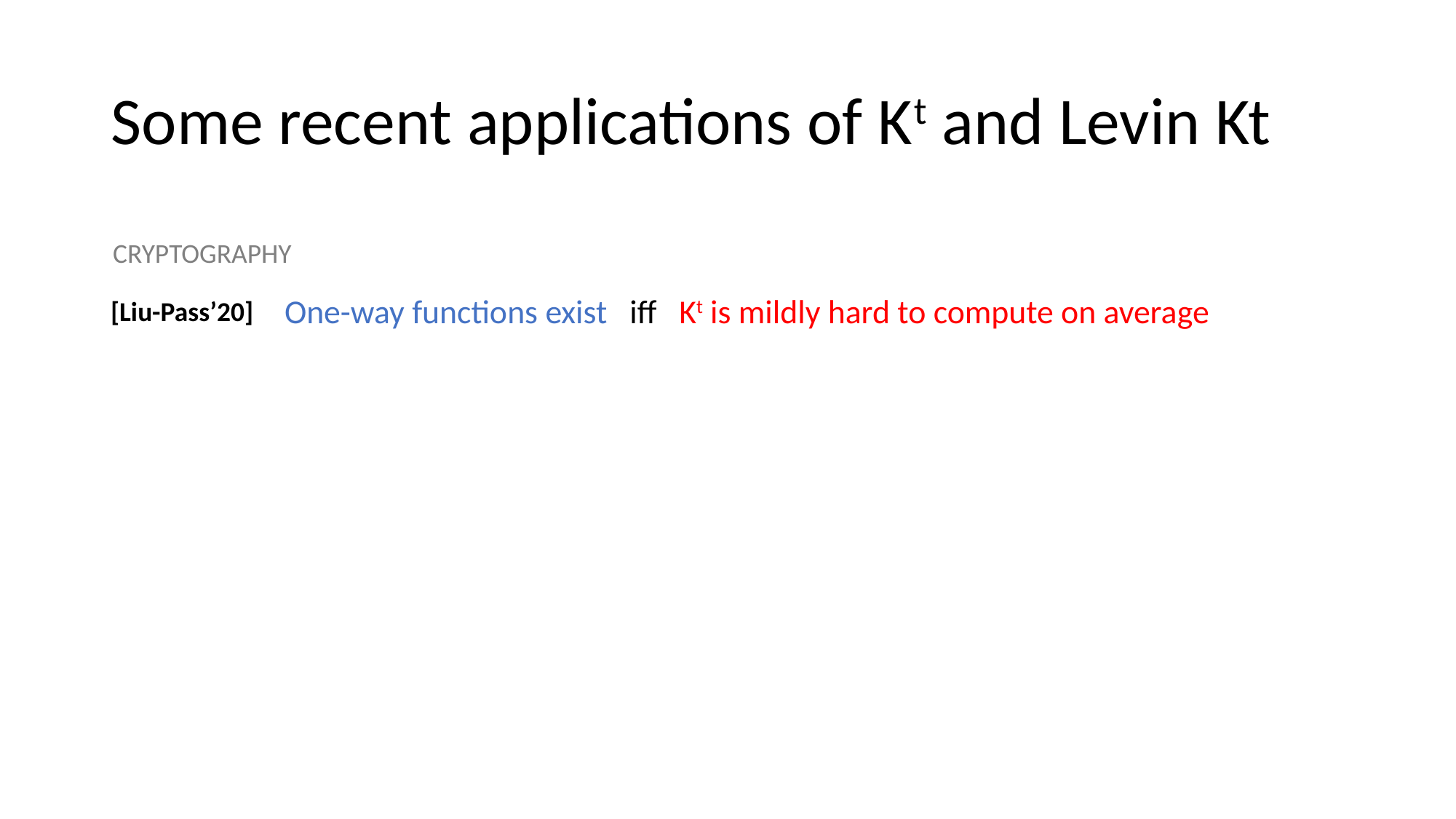

# Some recent applications of Kt and Levin Kt
CRYPTOGRAPHY
One-way functions exist   iff   Kt is mildly hard to compute on average
[Liu-Pass’20]